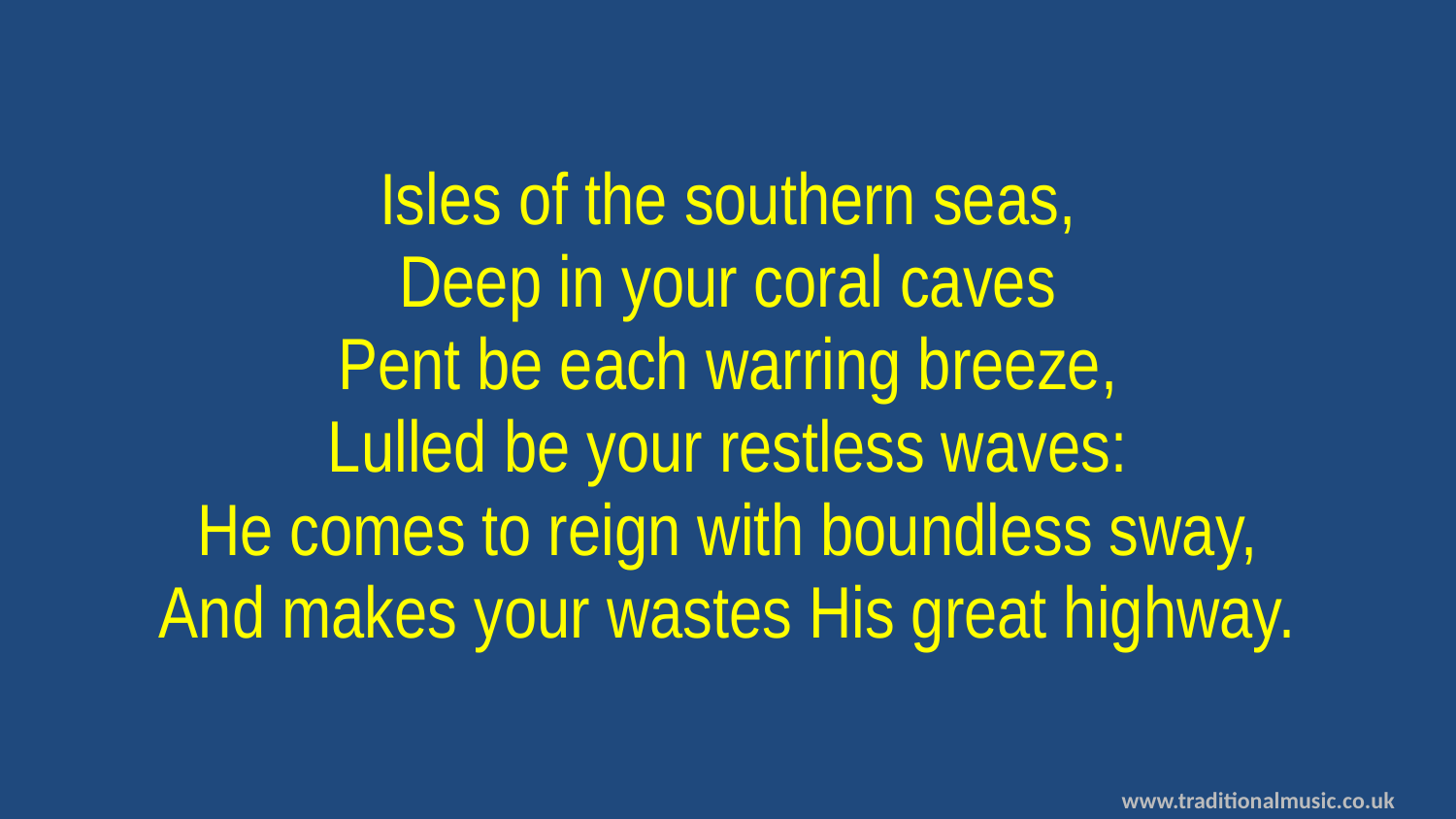

Isles of the southern seas,
Deep in your coral caves
Pent be each warring breeze,
Lulled be your restless waves:
He comes to reign with boundless sway,
And makes your wastes His great highway.